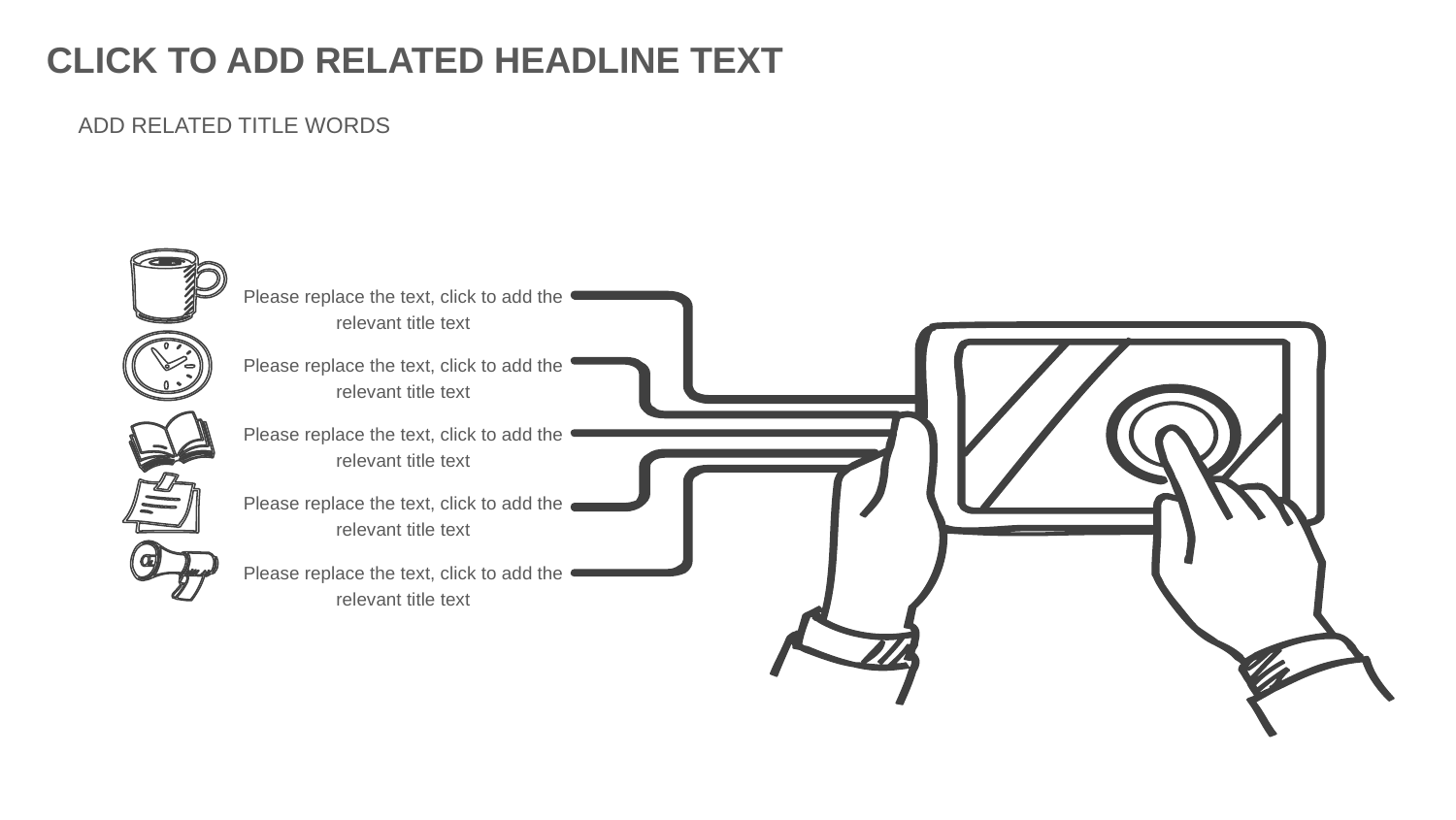

Please replace the text, click to add the relevant title text

Please replace the text, click to add the relevant title text

Please replace the text, click to add the relevant title text

Please replace the text, click to add the relevant title text

Please replace the text, click to add the relevant title text